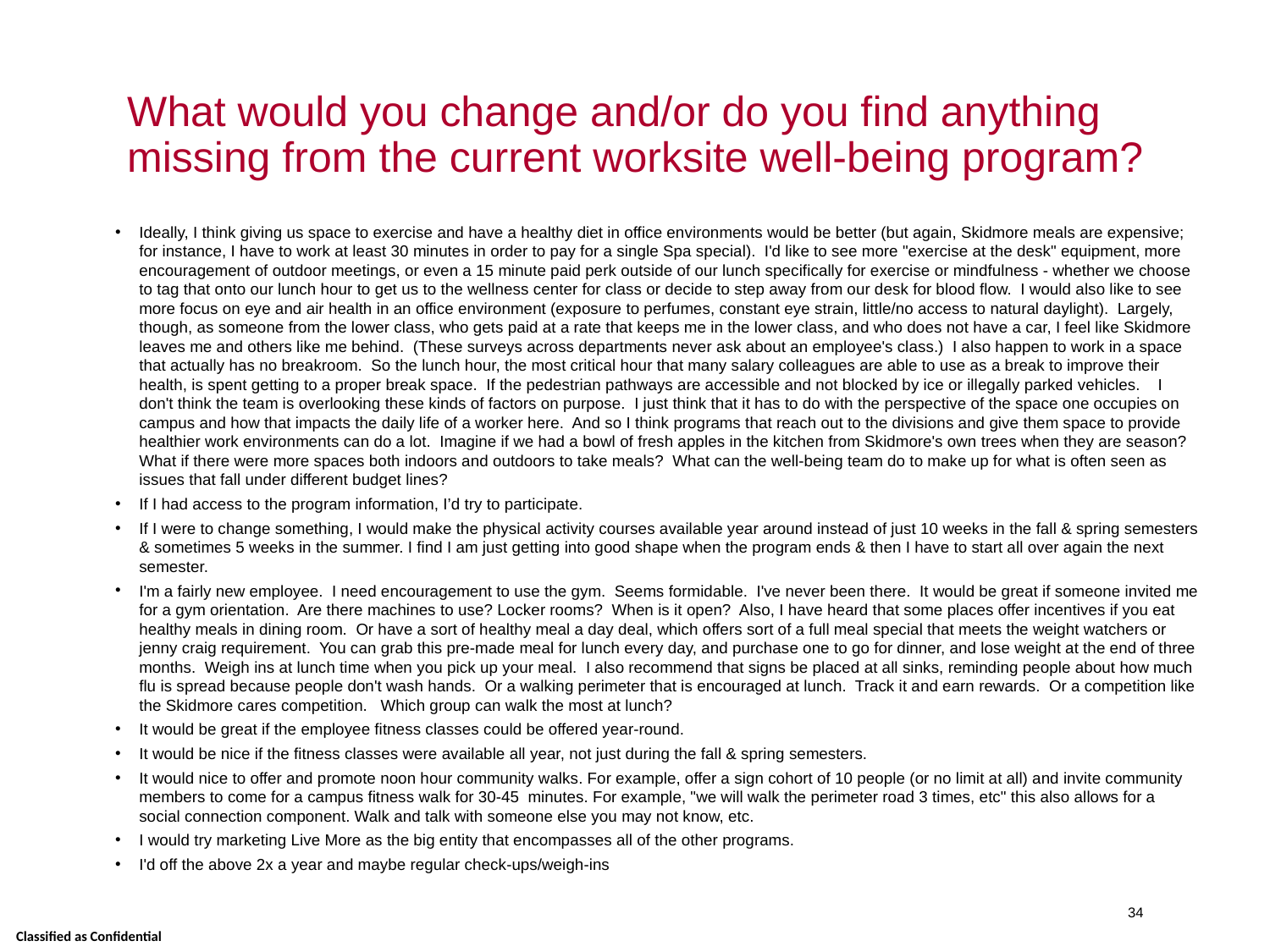

# What would you change and/or do you find anything missing from the current worksite well-being program?
Ideally, I think giving us space to exercise and have a healthy diet in office environments would be better (but again, Skidmore meals are expensive; for instance, I have to work at least 30 minutes in order to pay for a single Spa special).  I'd like to see more "exercise at the desk" equipment, more encouragement of outdoor meetings, or even a 15 minute paid perk outside of our lunch specifically for exercise or mindfulness - whether we choose to tag that onto our lunch hour to get us to the wellness center for class or decide to step away from our desk for blood flow.  I would also like to see more focus on eye and air health in an office environment (exposure to perfumes, constant eye strain, little/no access to natural daylight).  Largely, though, as someone from the lower class, who gets paid at a rate that keeps me in the lower class, and who does not have a car, I feel like Skidmore leaves me and others like me behind.  (These surveys across departments never ask about an employee's class.)  I also happen to work in a space that actually has no breakroom.  So the lunch hour, the most critical hour that many salary colleagues are able to use as a break to improve their health, is spent getting to a proper break space.  If the pedestrian pathways are accessible and not blocked by ice or illegally parked vehicles.    I don't think the team is overlooking these kinds of factors on purpose.  I just think that it has to do with the perspective of the space one occupies on campus and how that impacts the daily life of a worker here.  And so I think programs that reach out to the divisions and give them space to provide healthier work environments can do a lot.  Imagine if we had a bowl of fresh apples in the kitchen from Skidmore's own trees when they are season?  What if there were more spaces both indoors and outdoors to take meals?  What can the well-being team do to make up for what is often seen as issues that fall under different budget lines?
If I had access to the program information, I’d try to participate.
If I were to change something, I would make the physical activity courses available year around instead of just 10 weeks in the fall & spring semesters & sometimes 5 weeks in the summer. I find I am just getting into good shape when the program ends & then I have to start all over again the next semester.
I'm a fairly new employee.  I need encouragement to use the gym.  Seems formidable.  I've never been there.  It would be great if someone invited me for a gym orientation.  Are there machines to use? Locker rooms?  When is it open?  Also, I have heard that some places offer incentives if you eat healthy meals in dining room.  Or have a sort of healthy meal a day deal, which offers sort of a full meal special that meets the weight watchers or jenny craig requirement.  You can grab this pre-made meal for lunch every day, and purchase one to go for dinner, and lose weight at the end of three months.  Weigh ins at lunch time when you pick up your meal.  I also recommend that signs be placed at all sinks, reminding people about how much flu is spread because people don't wash hands.  Or a walking perimeter that is encouraged at lunch.  Track it and earn rewards.  Or a competition like the Skidmore cares competition.   Which group can walk the most at lunch?
It would be great if the employee fitness classes could be offered year-round.
It would be nice if the fitness classes were available all year, not just during the fall & spring semesters.
It would nice to offer and promote noon hour community walks. For example, offer a sign cohort of 10 people (or no limit at all) and invite community members to come for a campus fitness walk for 30-45  minutes. For example, "we will walk the perimeter road 3 times, etc" this also allows for a social connection component. Walk and talk with someone else you may not know, etc.
I would try marketing Live More as the big entity that encompasses all of the other programs.
I'd off the above 2x a year and maybe regular check-ups/weigh-ins

34